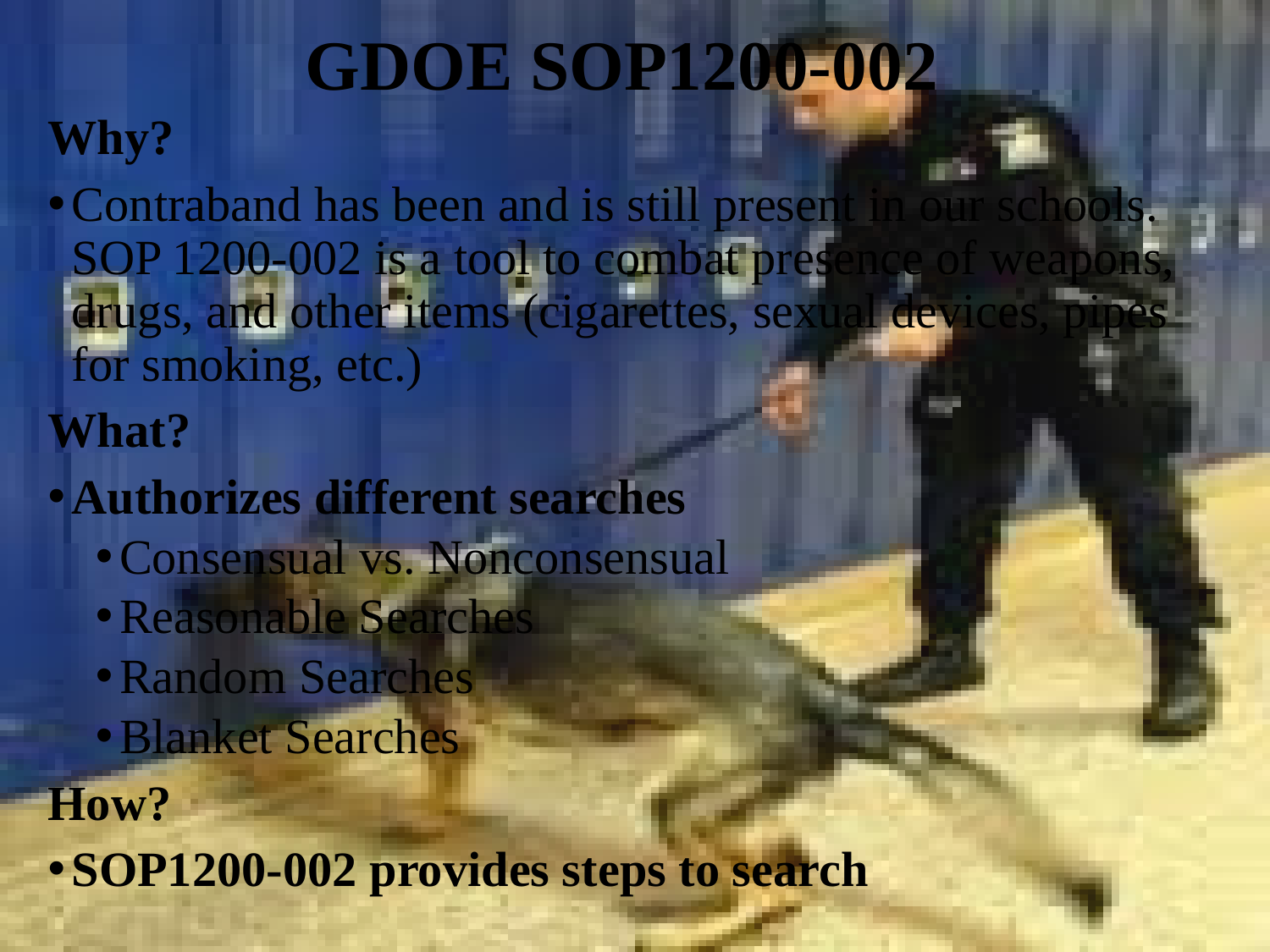

# GDOE SOP1200-002
Why?
Contraband has been and is still present in our schools.  SOP 1200-002 is a tool to combat presence of weapons, drugs, and other items (cigarettes, sexual devices, pipes for smoking, etc.)
What?
Authorizes different searches
Consensual vs. Nonconsensual
Reasonable Searches
Random Searches
Blanket Searches
How?
SOP1200-002 provides steps to search